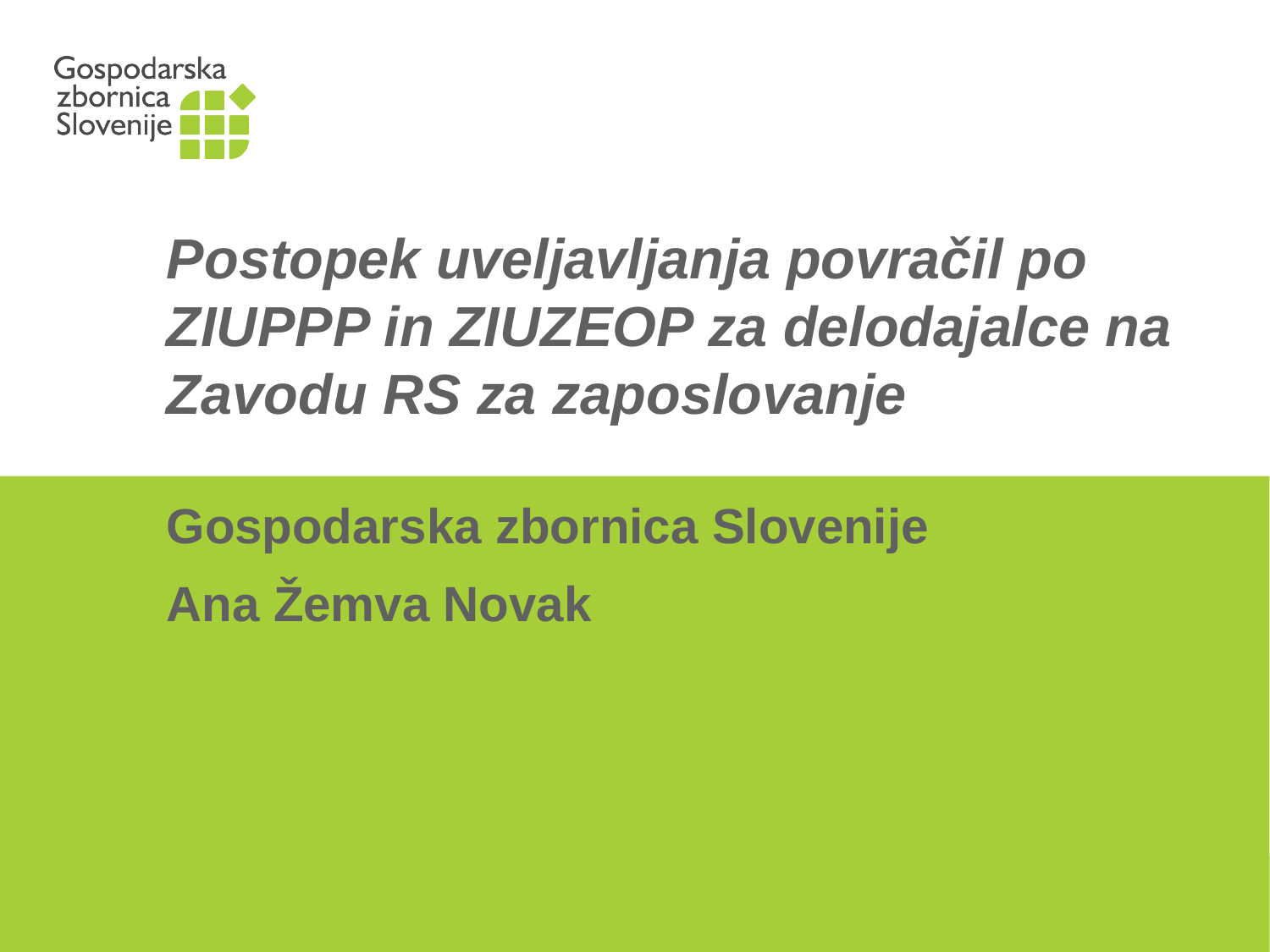

Postopek uveljavljanja povračil po ZIUPPP in ZIUZEOP za delodajalce na Zavodu RS za zaposlovanje

Gospodarska zbornica Slovenije
Ana Žemva Novak